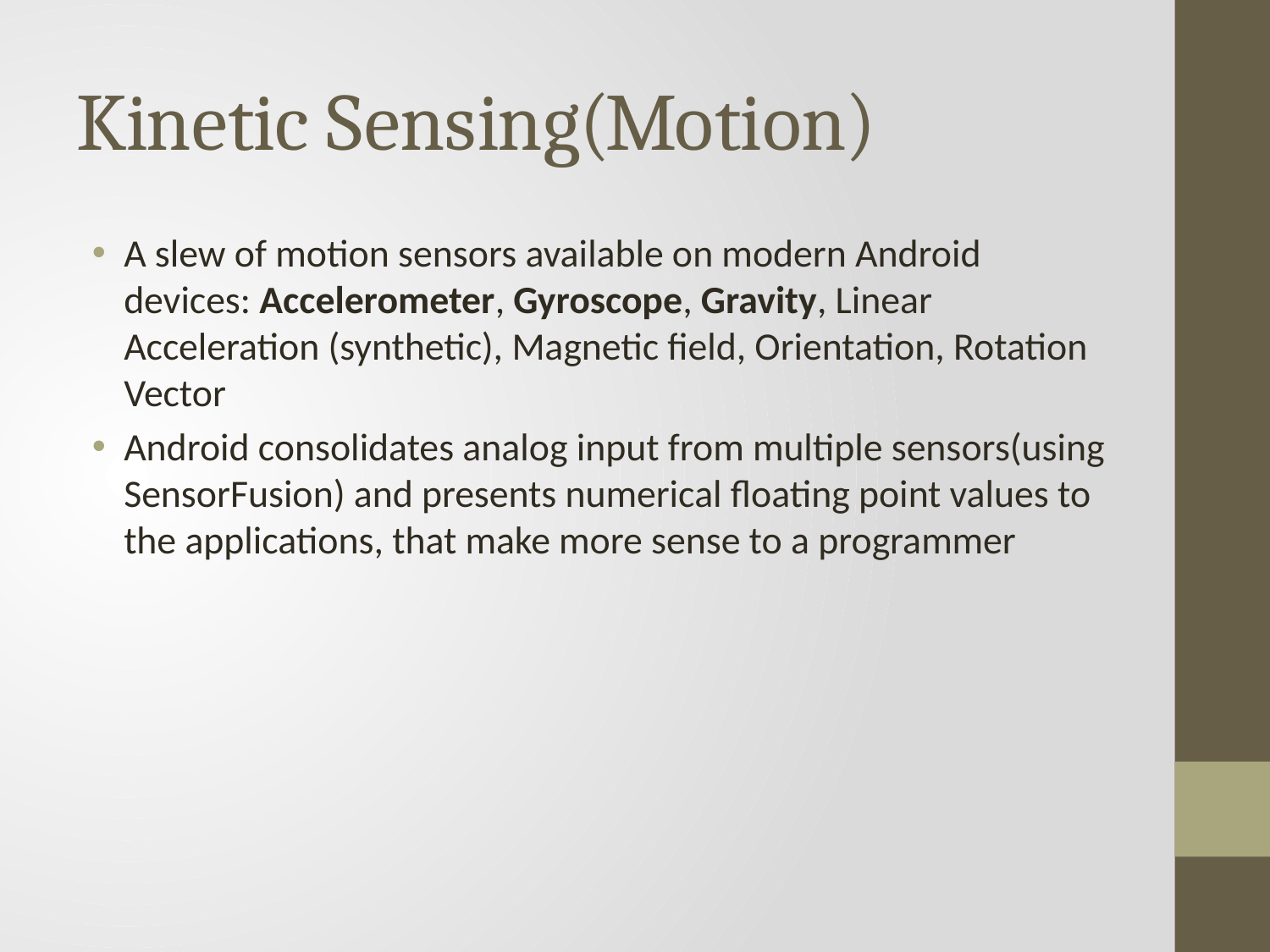

# Kinetic Sensing(Motion)
A slew of motion sensors available on modern Android devices: Accelerometer, Gyroscope, Gravity, Linear Acceleration (synthetic), Magnetic field, Orientation, Rotation Vector
Android consolidates analog input from multiple sensors(using SensorFusion) and presents numerical floating point values to the applications, that make more sense to a programmer